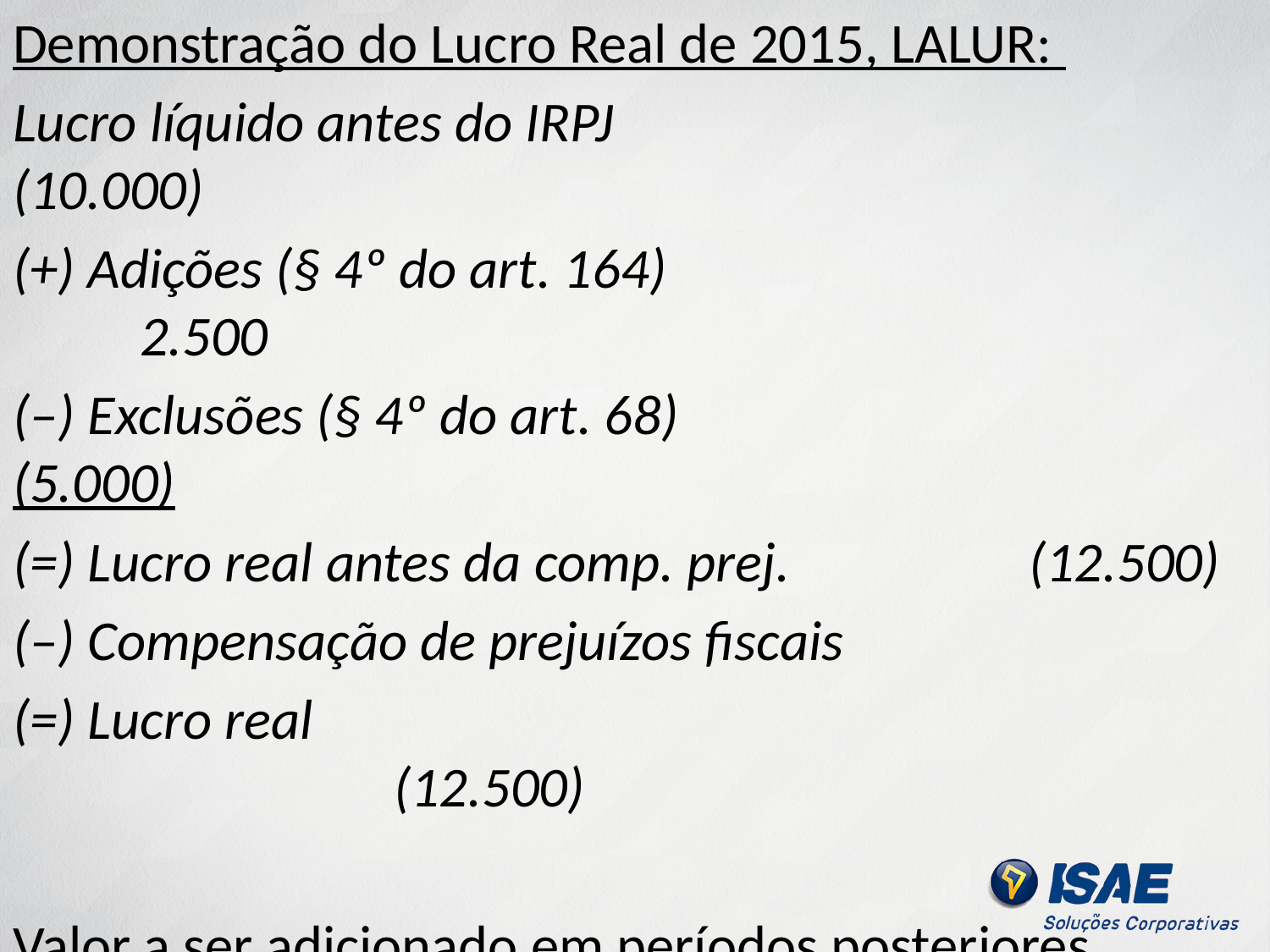

Demonstração do Lucro Real de 2015, LALUR:
Lucro líquido antes do IRPJ					(10.000)
(+) Adições (§ 4º do art. 164) 					2.500
(–) Exclusões (§ 4º do art. 68) 				 (5.000)
(=) Lucro real antes da comp. prej.		(12.500)
(–) Compensação de prejuízos fiscais
(=) Lucro real										(12.500)

Valor a ser adicionado em períodos posteriores, controlado na Parte B do Lalur: 0 + 5.000 = 5.000
Diferença na depreciação.